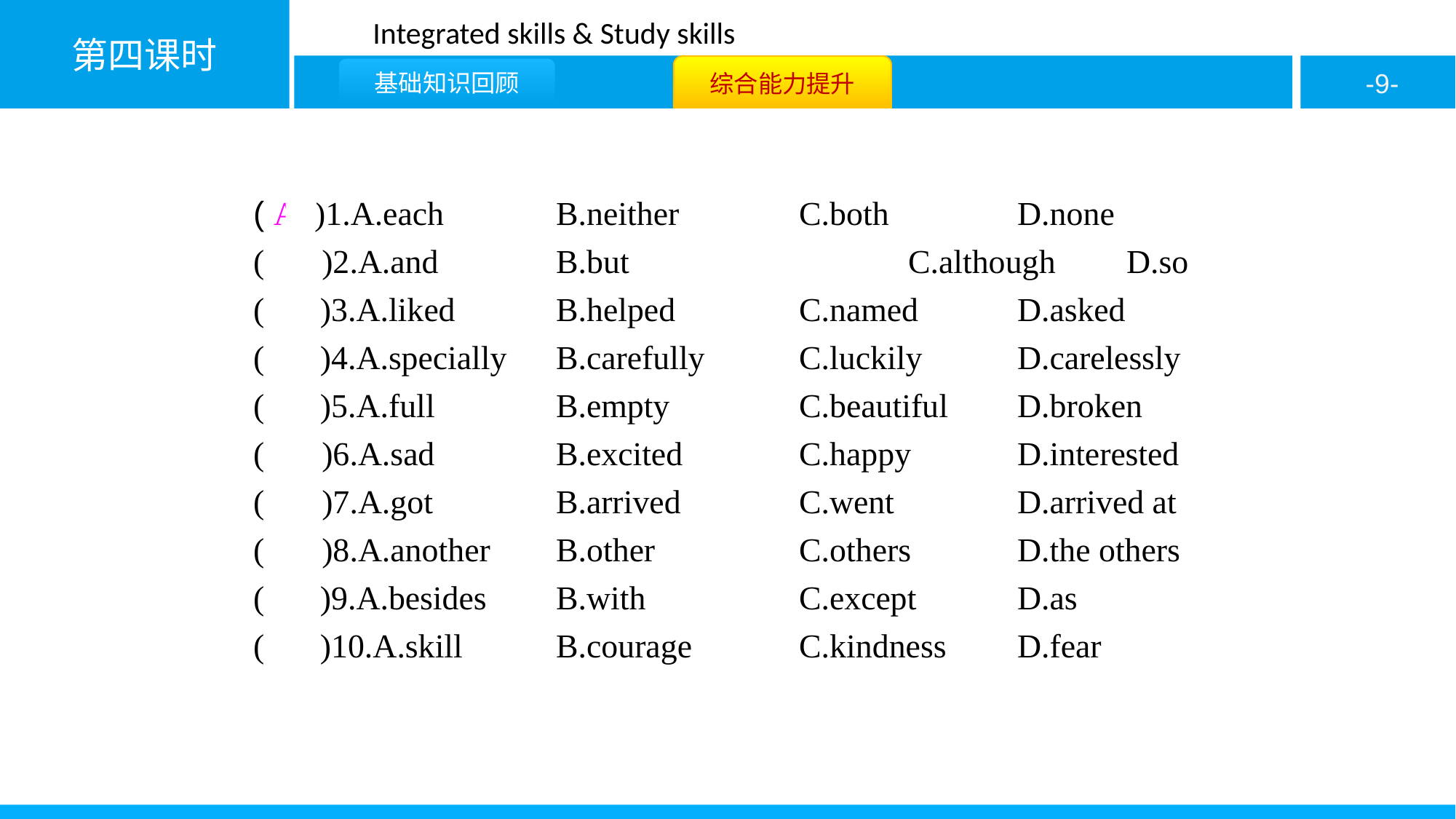

( A  )1.A.each		B.neither		C.both		D.none
(  A  )2.A.and		B.but 			C.although	D.so
(  C  )3.A.liked		B.helped 		C.named	D.asked
(  B  )4.A.specially	B.carefully 	C.luckily	D.carelessly
(  B  )5.A.full		B.empty 		C.beautiful	D.broken
(  A  )6.A.sad		B.excited 	C.happy	D.interested
(  D  )7.A.got		B.arrived 		C.went		D.arrived at
(  D  )8.A.another	B.other 		C.others	D.the others
(  C  )9.A.besides	B.with 		C.except	D.as
(  B  )10.A.skill		B.courage 	C.kindness	D.fear